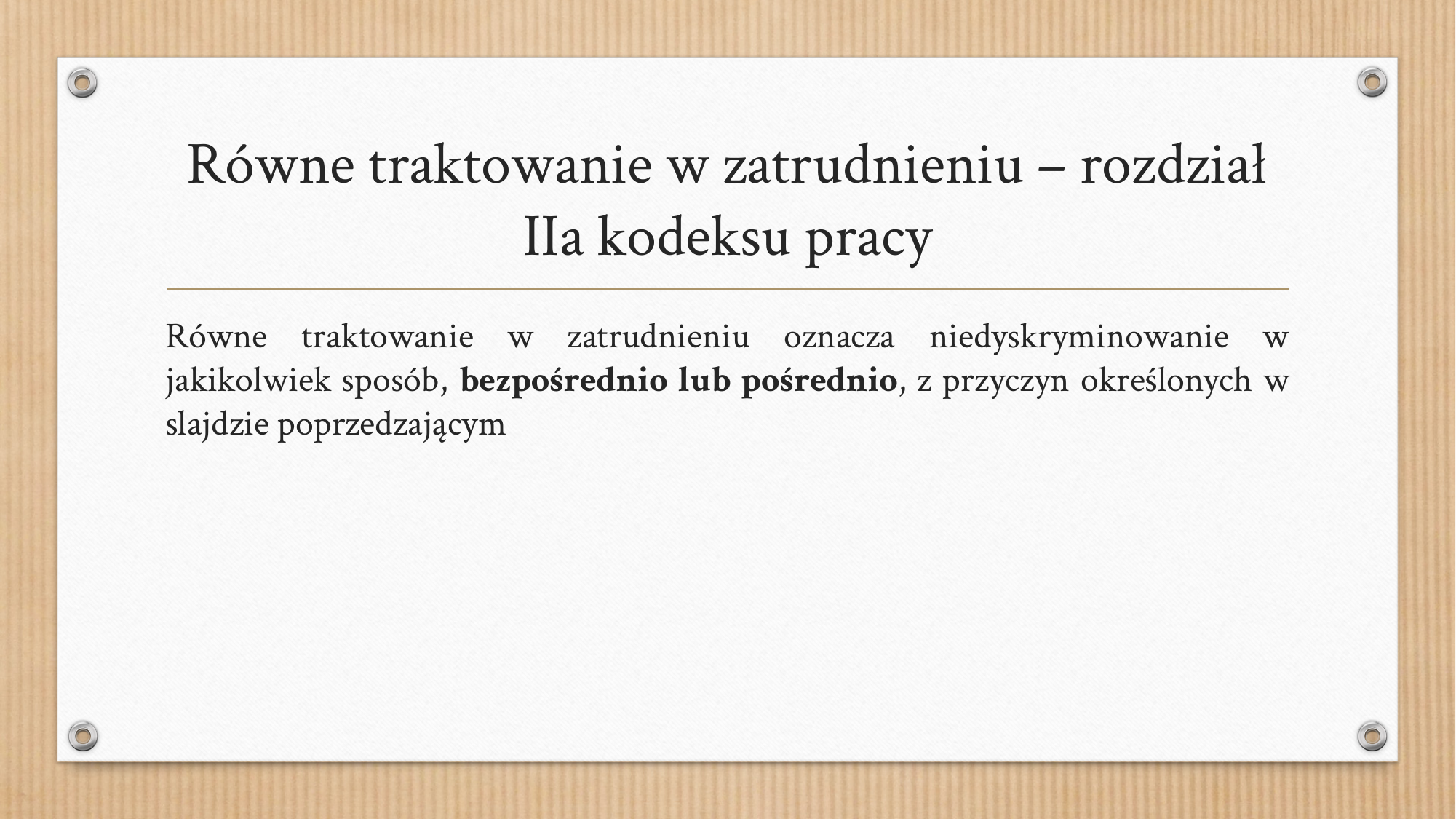

# Równe traktowanie w zatrudnieniu – rozdział IIa kodeksu pracy
Równe traktowanie w zatrudnieniu oznacza niedyskryminowanie w jakikolwiek sposób, bezpośrednio lub pośrednio, z przyczyn określonych w slajdzie poprzedzającym